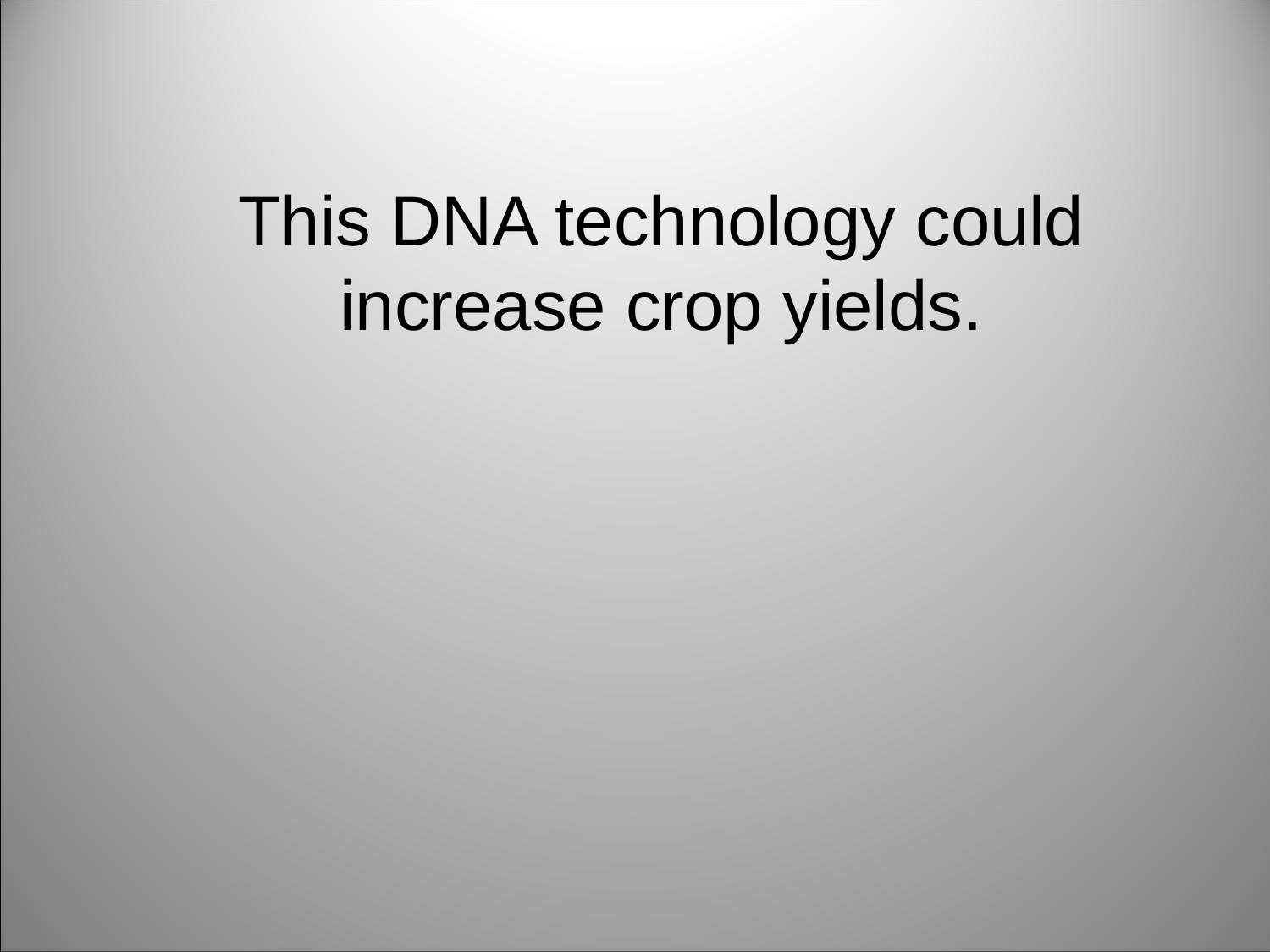

This DNA technology could increase crop yields.